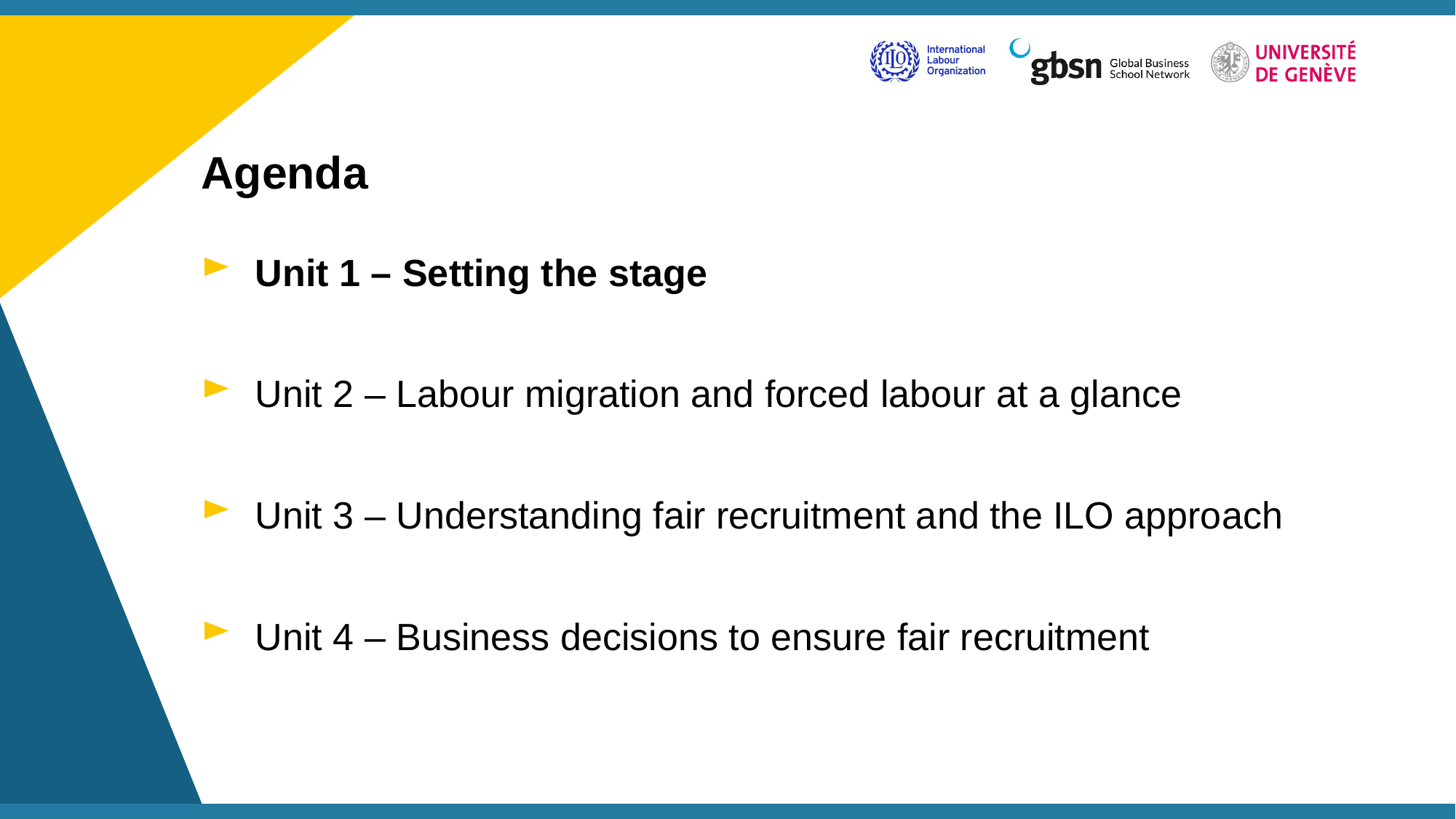

# Agenda
 Unit 1 – Setting the stage

 Unit 2 – Labour migration and forced labour at a glance

 Unit 3 – Understanding fair recruitment and the ILO approach

 Unit 4 – Business decisions to ensure fair recruitment